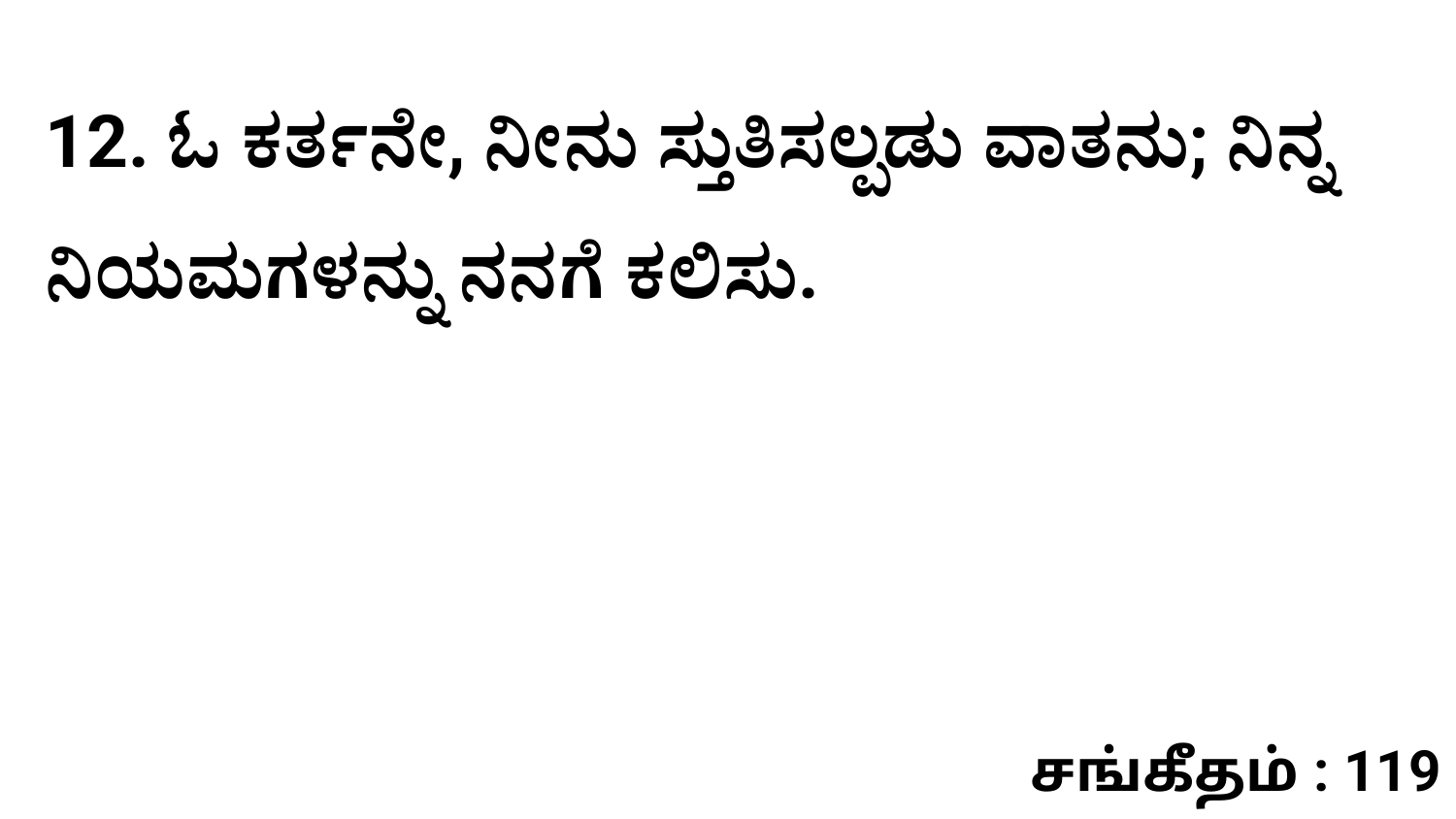

12. ಓ ಕರ್ತನೇ, ನೀನು ಸ್ತುತಿಸಲ್ಪಡು ವಾತನು; ನಿನ್ನ ನಿಯಮಗಳನ್ನು ನನಗೆ ಕಲಿಸು.
சங்கீதம் : 119